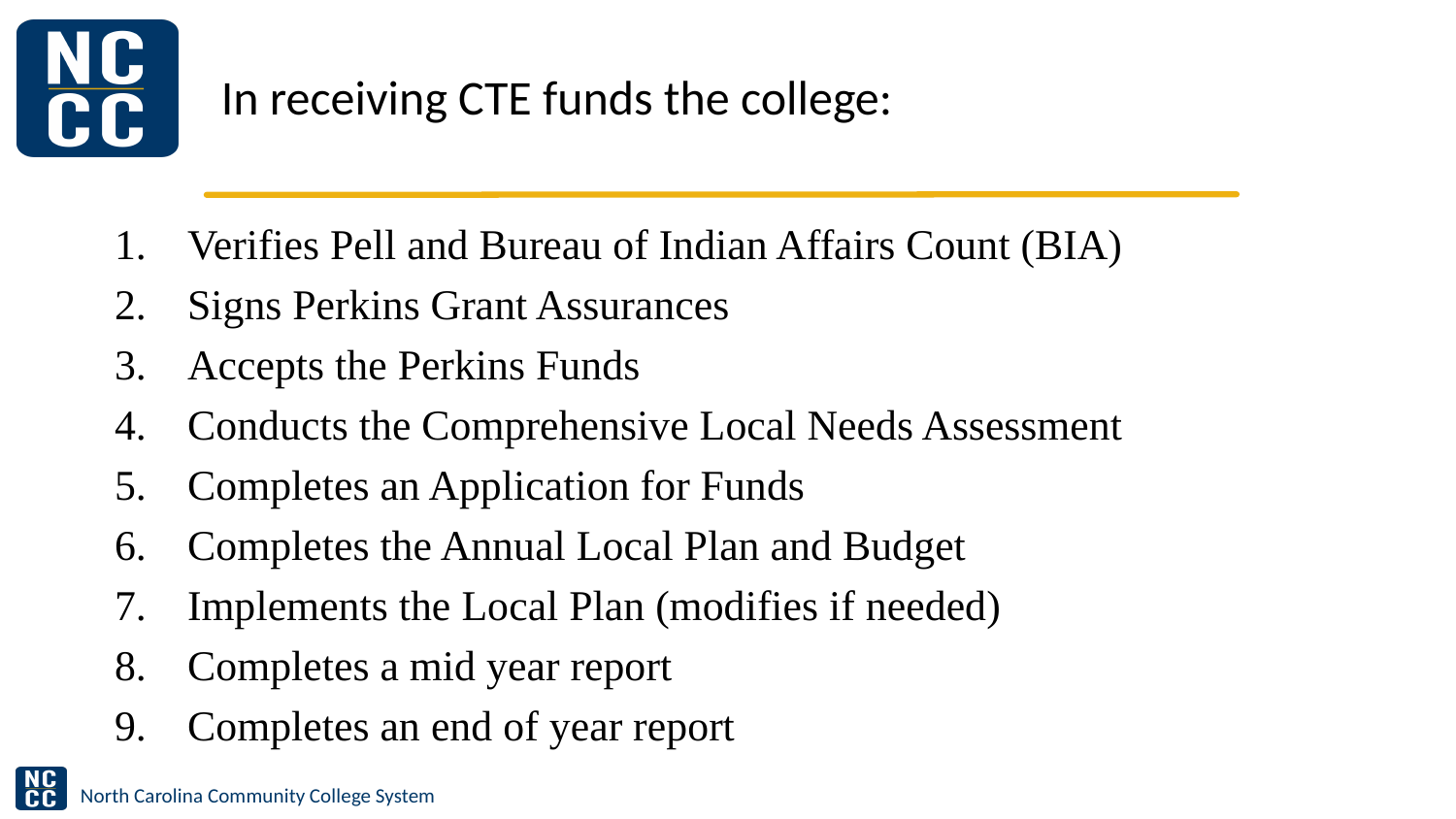

# In receiving CTE funds the college:
Verifies Pell and Bureau of Indian Affairs Count (BIA)
Signs Perkins Grant Assurances
Accepts the Perkins Funds
Conducts the Comprehensive Local Needs Assessment
Completes an Application for Funds
Completes the Annual Local Plan and Budget
Implements the Local Plan (modifies if needed)
Completes a mid year report
Completes an end of year report